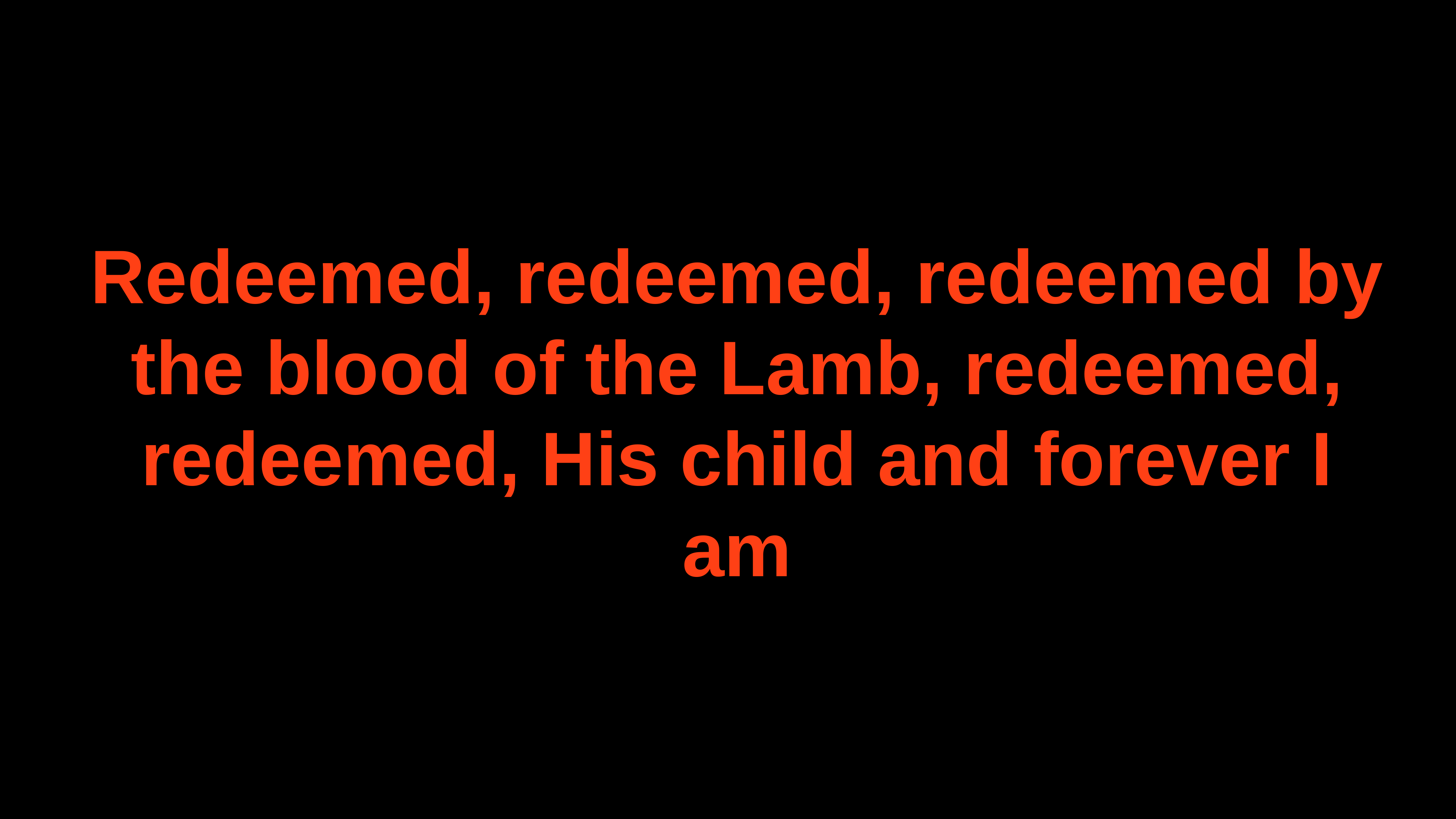

Redeemed, redeemed, redeemed by the blood of the Lamb, redeemed, redeemed, His child and forever I am